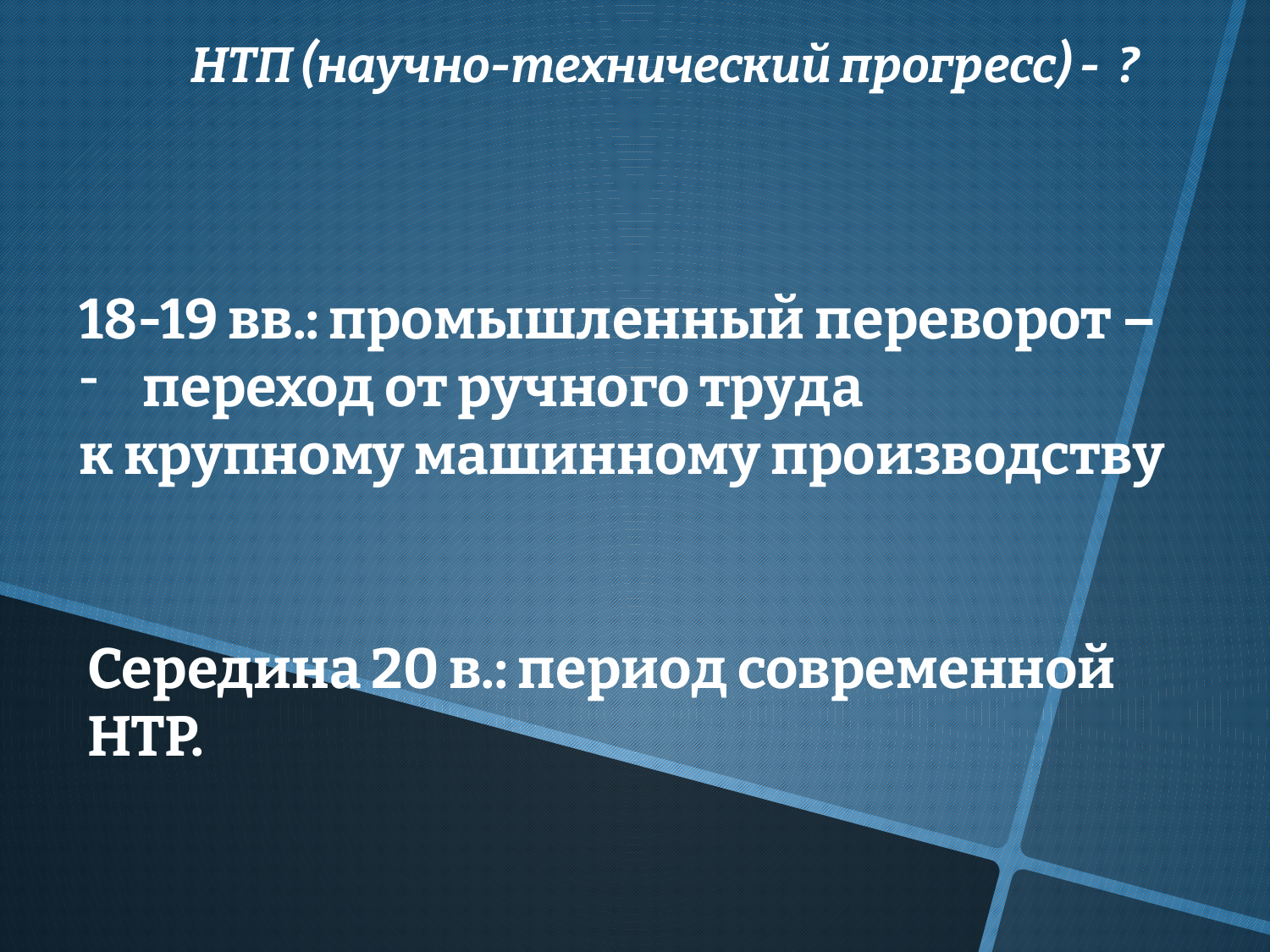

НТП (научно-технический прогресс) -  ?
18-19 вв.: промышленный переворот –
переход от ручного труда
к крупному машинному производству
Середина 20 в.: период современной  НТР.